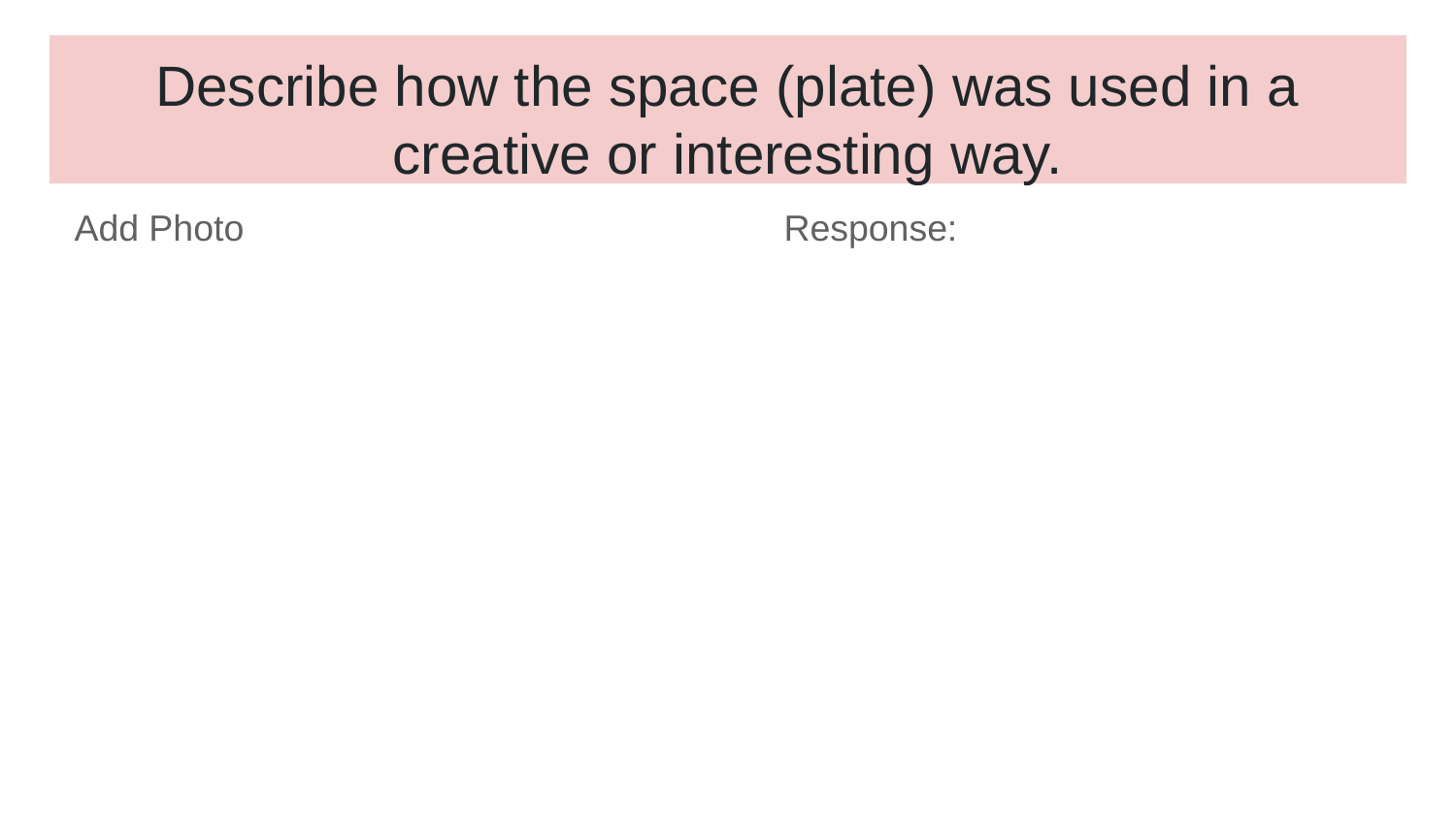

# Describe how the space (plate) was used in a creative or interesting way.
 Add Photo
Response: